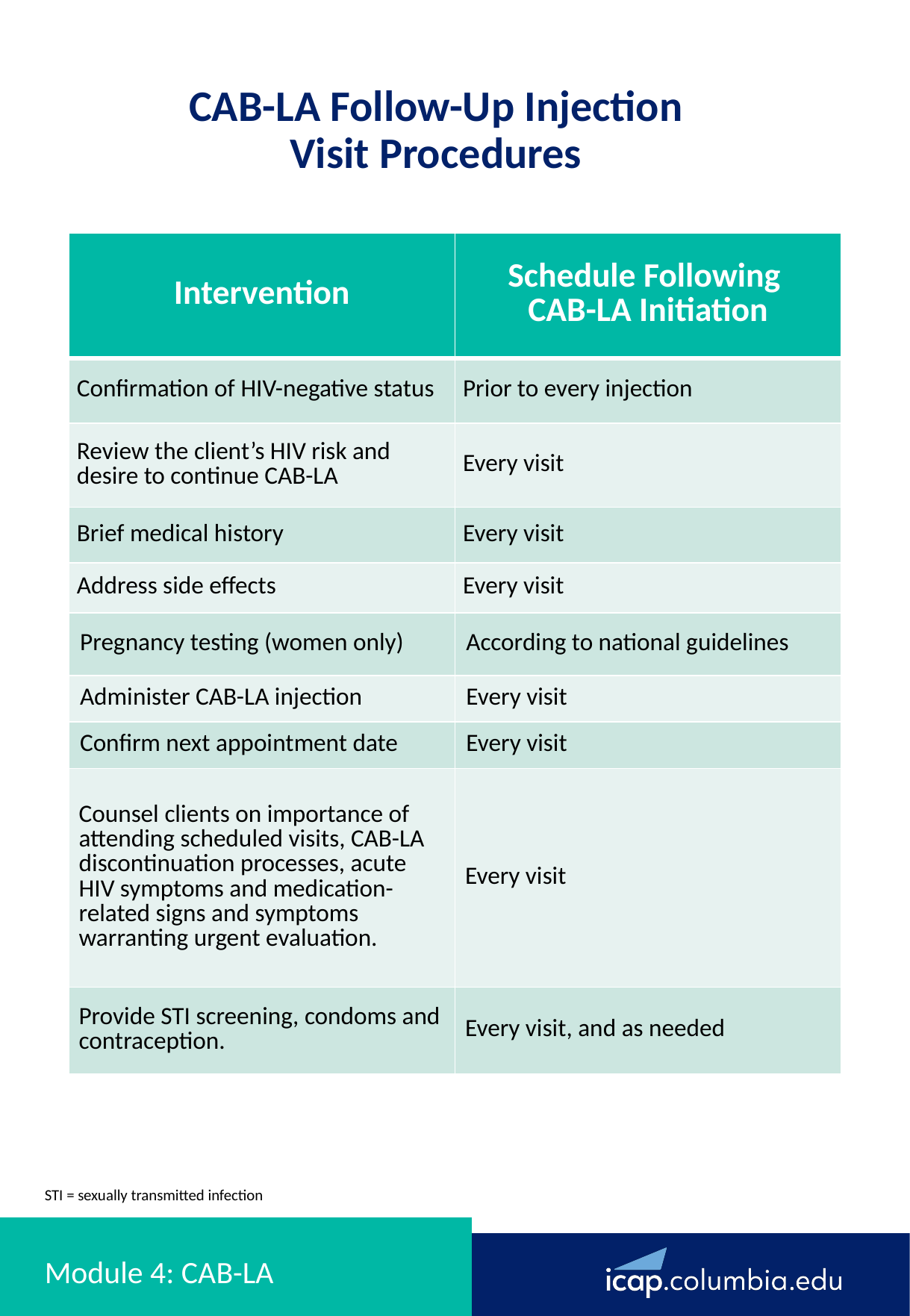

CAB-LA Follow-Up Injection Visit Procedures
| Intervention​ | Schedule Following CAB-LA Initiation​ |
| --- | --- |
| Confirmation of HIV-negative status | Prior to every injection |
| Review the client’s HIV risk and desire to continue CAB-LA | Every visit |
| Brief medical history | Every visit |
| Address side effects | Every visit |
| Pregnancy testing (women only) | According to national guidelines |
| Administer CAB-LA injection | Every visit |
| Confirm next appointment date | Every visit |
| Counsel clients on importance of attending scheduled visits, CAB-LA discontinuation processes, acute HIV symptoms and medication-related signs and symptoms warranting urgent evaluation. | Every visit |
| Provide STI screening, condoms and contraception. | Every visit, and as needed |
STI = sexually transmitted infection
# Module 4: CAB-LA